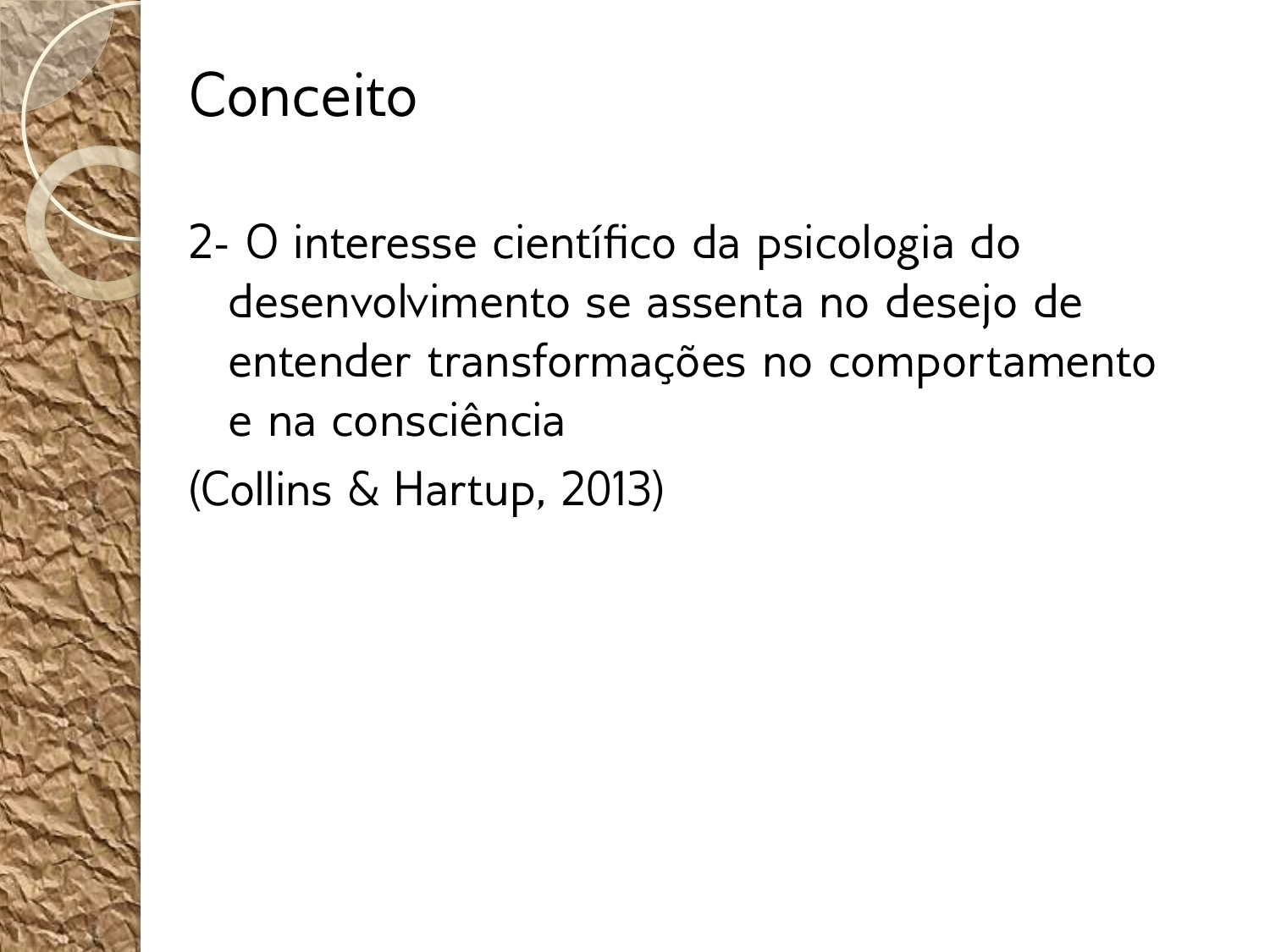

Conceito

2- O interesse científico da psicologia do desenvolvimento se assenta no desejo de entender transformações no comportamento e na consciência
(Collins & Hartup, 2013)